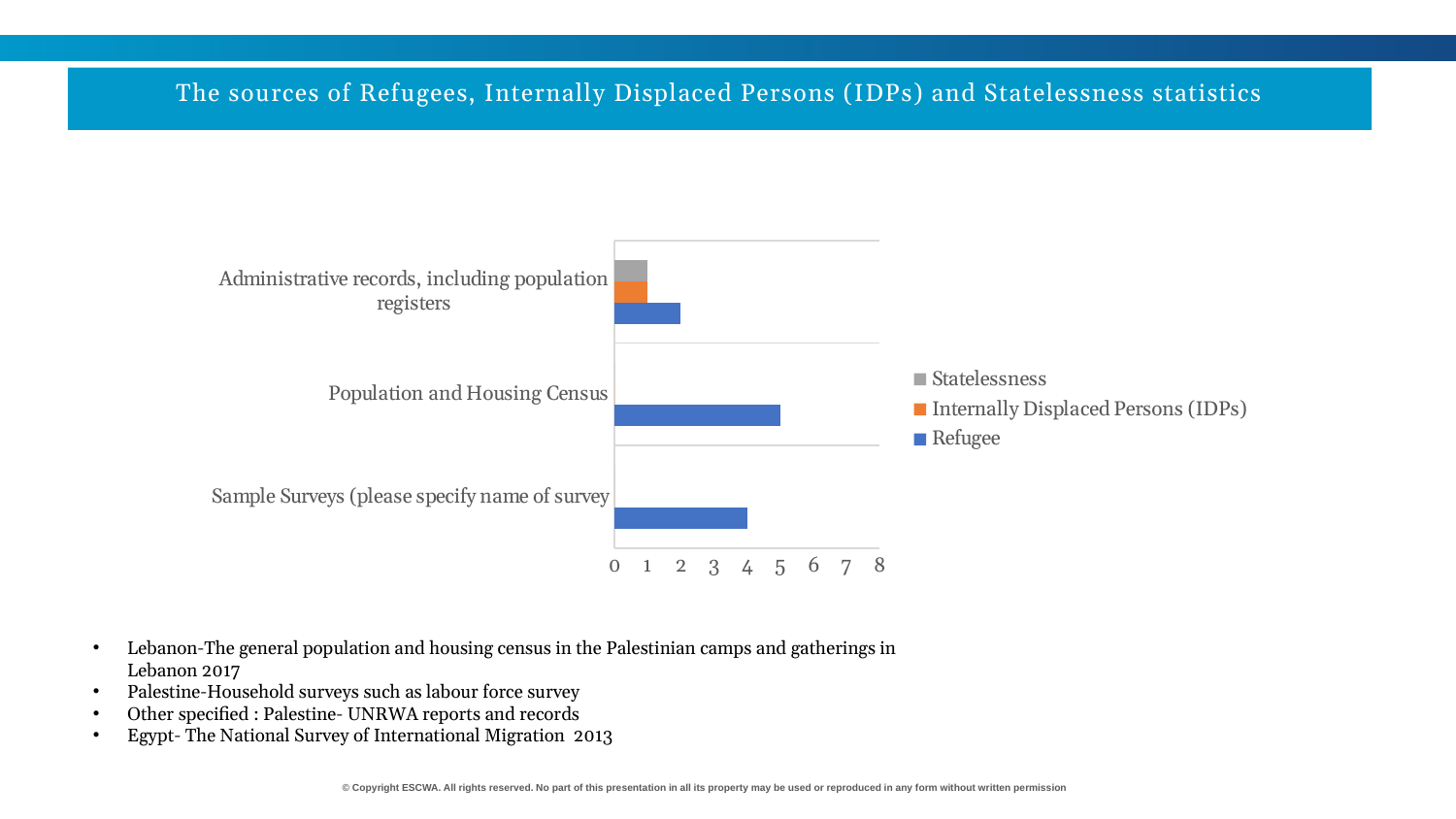

The sources of Refugees, Internally Displaced Persons (IDPs) and Statelessness statistics
?

### Chart

| Category | Refugee  | Internally Displaced Persons (IDPs) | Statelessness |
|---|---|---|---|
| Sample Surveys (please specify name of survey | 4.0 | 0.0 | 0.0 |
| Population and Housing Census | 5.0 | 0.0 | 0.0 |
| Administrative records, including population registers | 2.0 | 1.0 | 1.0 |
Lebanon-The general population and housing census in the Palestinian camps and gatherings in Lebanon 2017
Palestine-Household surveys such as labour force survey
Other specified : Palestine- UNRWA reports and records
Egypt- The National Survey of International Migration  2013